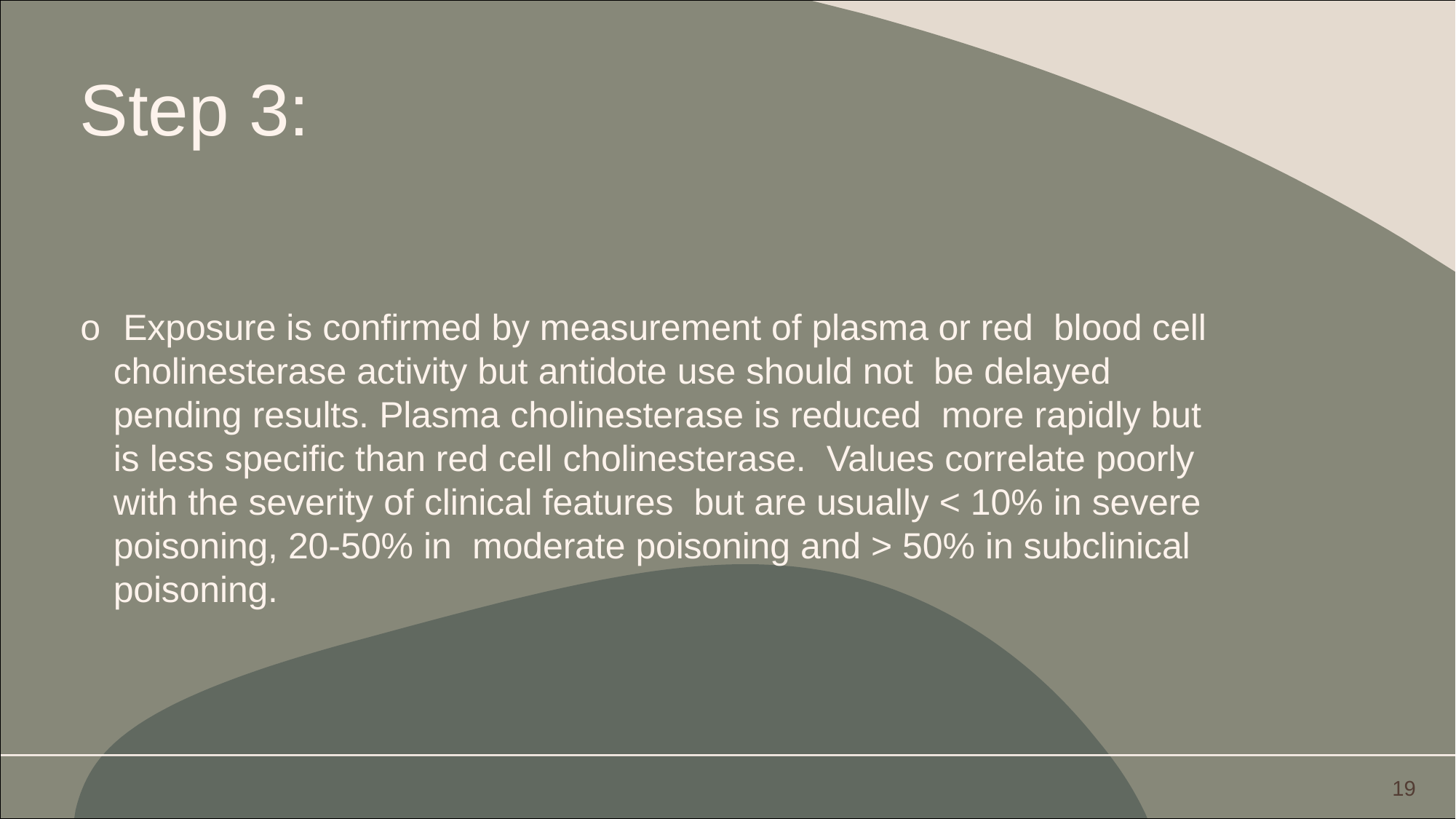

# Step 3:
o Exposure is confirmed by measurement of plasma or red  blood cell cholinesterase activity but antidote use should not  be delayed pending results. Plasma cholinesterase is reduced  more rapidly but is less specific than red cell cholinesterase.  Values correlate poorly with the severity of clinical features  but are usually < 10% in severe poisoning, 20-50% in  moderate poisoning and > 50% in subclinical poisoning.
19